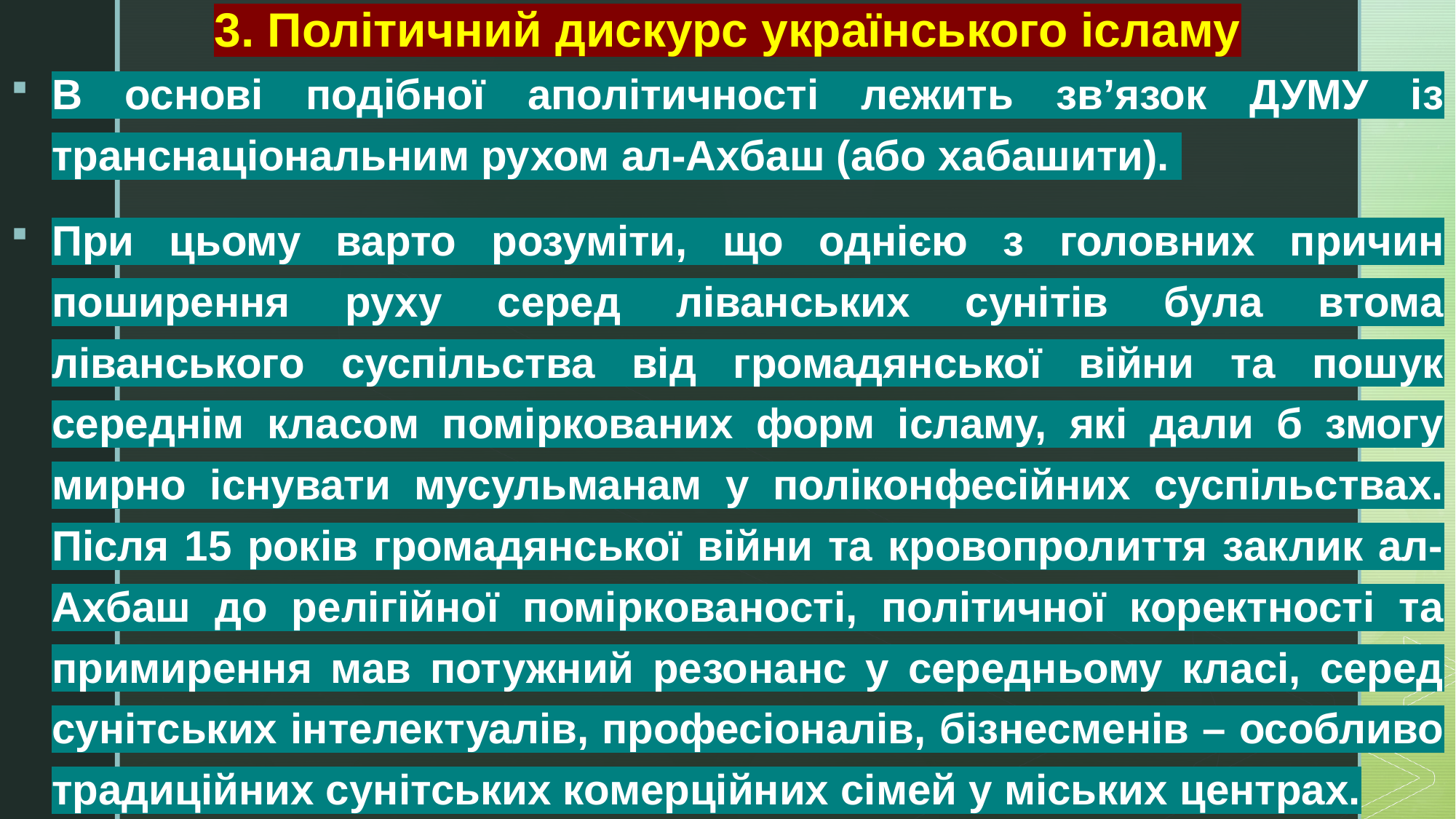

# 3. Політичний дискурс українського ісламу
В основі подібної аполітичності лежить зв’язок ДУМУ із транснаціональним рухом ал-Ахбаш (або хабашити).
При цьому варто розуміти, що однією з головних причин поширення руху серед ліванських сунітів була втома ліванського суспільства від громадянської війни та пошук середнім класом поміркованих форм ісламу, які дали б змогу мирно існувати мусульманам у поліконфесійних суспільствах. Після 15 років громадянської війни та кровопролиття заклик ал-Ахбаш до релігійної поміркованості, політичної коректності та примирення мав потужний резонанс у середньому класі, серед сунітських інтелектуалів, професіоналів, бізнесменів – особливо традиційних сунітських комерційних сімей у міських центрах.